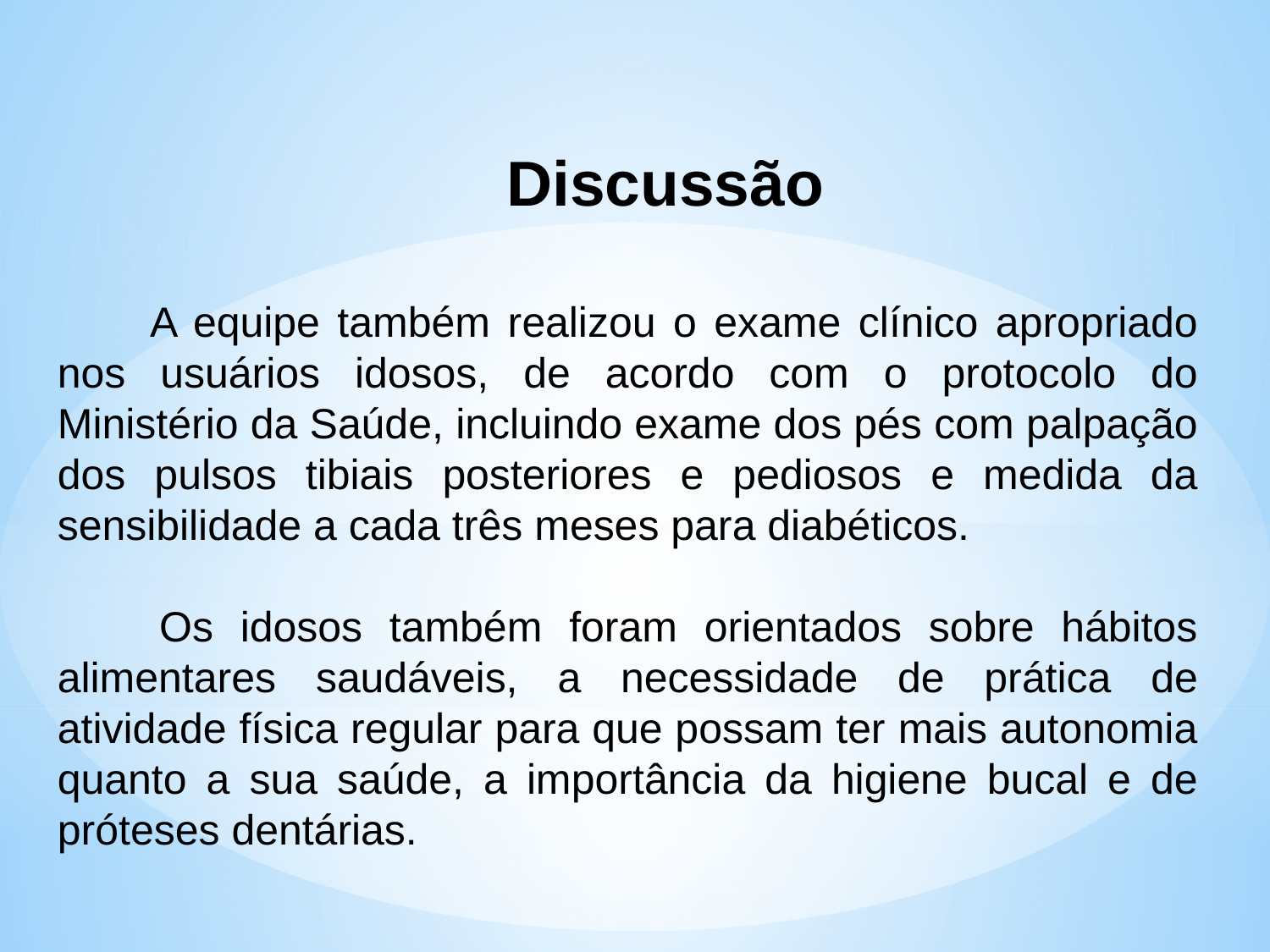

Discussão

 A equipe também realizou o exame clínico apropriado nos usuários idosos, de acordo com o protocolo do Ministério da Saúde, incluindo exame dos pés com palpação dos pulsos tibiais posteriores e pediosos e medida da sensibilidade a cada três meses para diabéticos.

 Os idosos também foram orientados sobre hábitos alimentares saudáveis, a necessidade de prática de atividade física regular para que possam ter mais autonomia quanto a sua saúde, a importância da higiene bucal e de próteses dentárias.